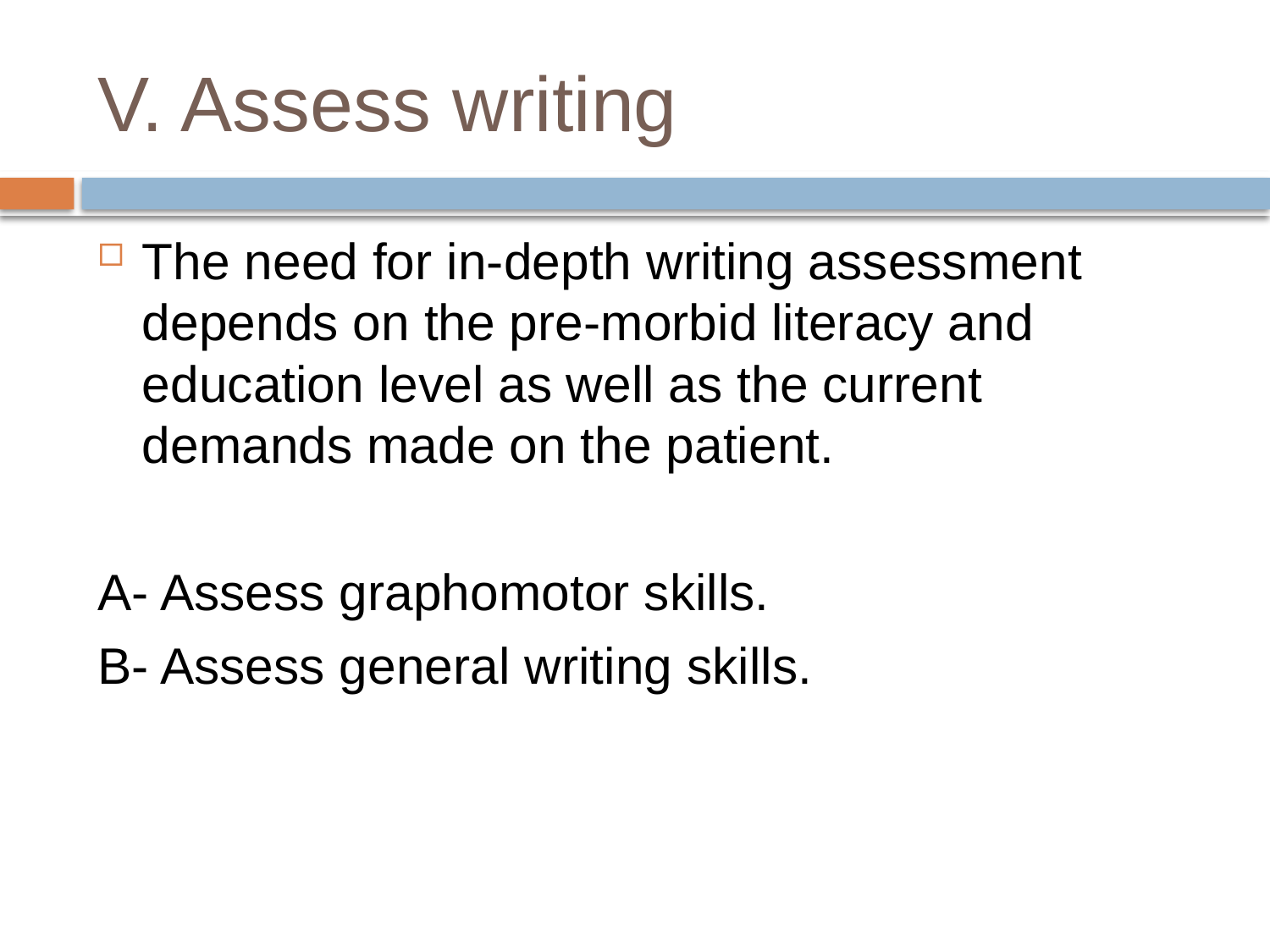

# V. Assess writing
The need for in-depth writing assessment depends on the pre-morbid literacy and education level as well as the current demands made on the patient.

A- Assess graphomotor skills.
B- Assess general writing skills.